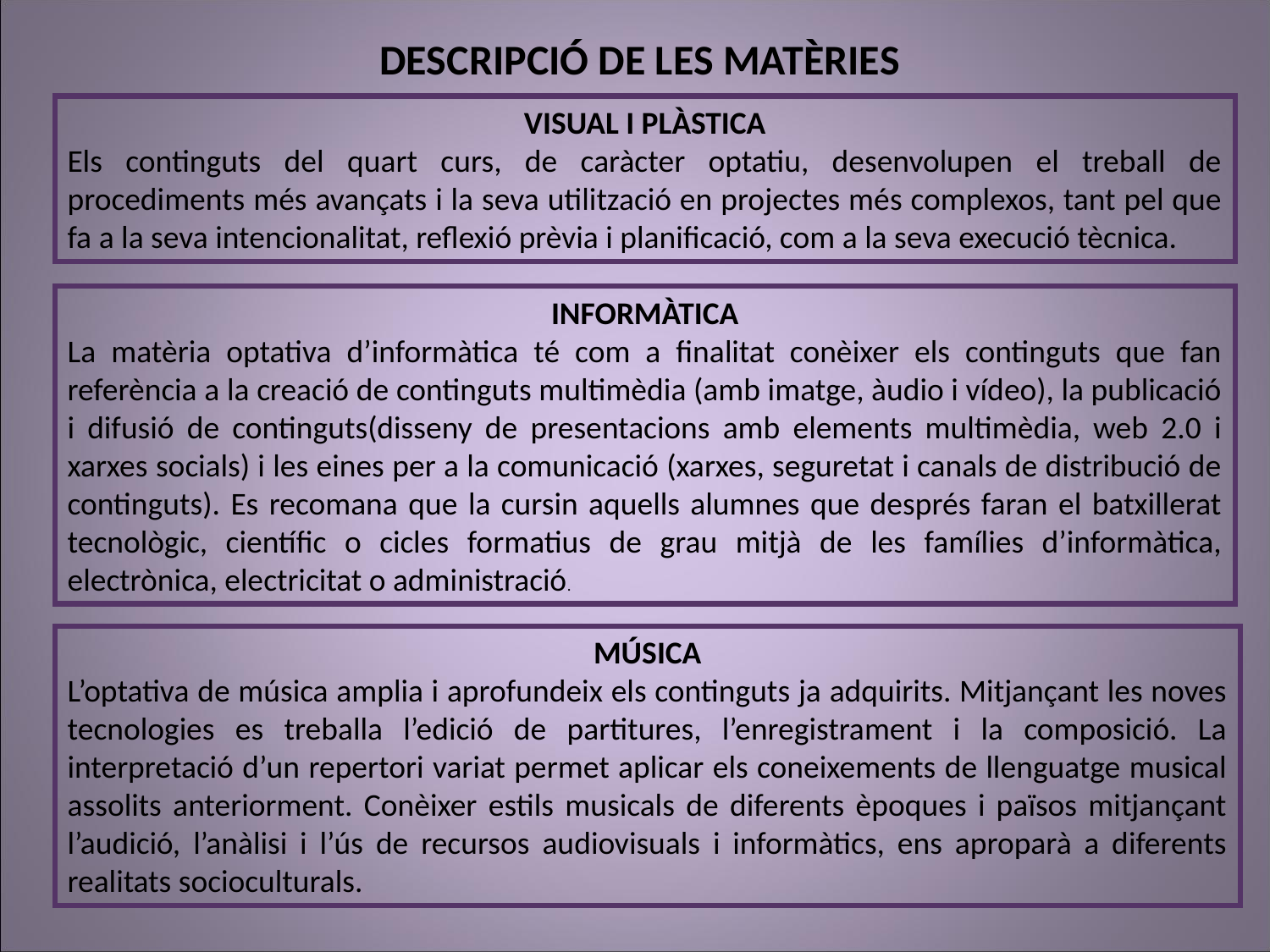

DESCRIPCIÓ DE LES MATÈRIES
VISUAL I PLÀSTICA
Els continguts del quart curs, de caràcter optatiu, desenvolupen el treball de procediments més avançats i la seva utilització en projectes més complexos, tant pel que fa a la seva intencionalitat, reflexió prèvia i planificació, com a la seva execució tècnica.
INFORMÀTICA
La matèria optativa d’informàtica té com a finalitat conèixer els continguts que fan referència a la creació de continguts multimèdia (amb imatge, àudio i vídeo), la publicació i difusió de continguts(disseny de presentacions amb elements multimèdia, web 2.0 i xarxes socials) i les eines per a la comunicació (xarxes, seguretat i canals de distribució de continguts). Es recomana que la cursin aquells alumnes que després faran el batxillerat tecnològic, científic o cicles formatius de grau mitjà de les famílies d’informàtica, electrònica, electricitat o administració.
MÚSICA
L’optativa de música amplia i aprofundeix els continguts ja adquirits. Mitjançant les noves tecnologies es treballa l’edició de partitures, l’enregistrament i la composició. La interpretació d’un repertori variat permet aplicar els coneixements de llenguatge musical assolits anteriorment. Conèixer estils musicals de diferents èpoques i països mitjançant l’audició, l’anàlisi i l’ús de recursos audiovisuals i informàtics, ens aproparà a diferents realitats socioculturals.